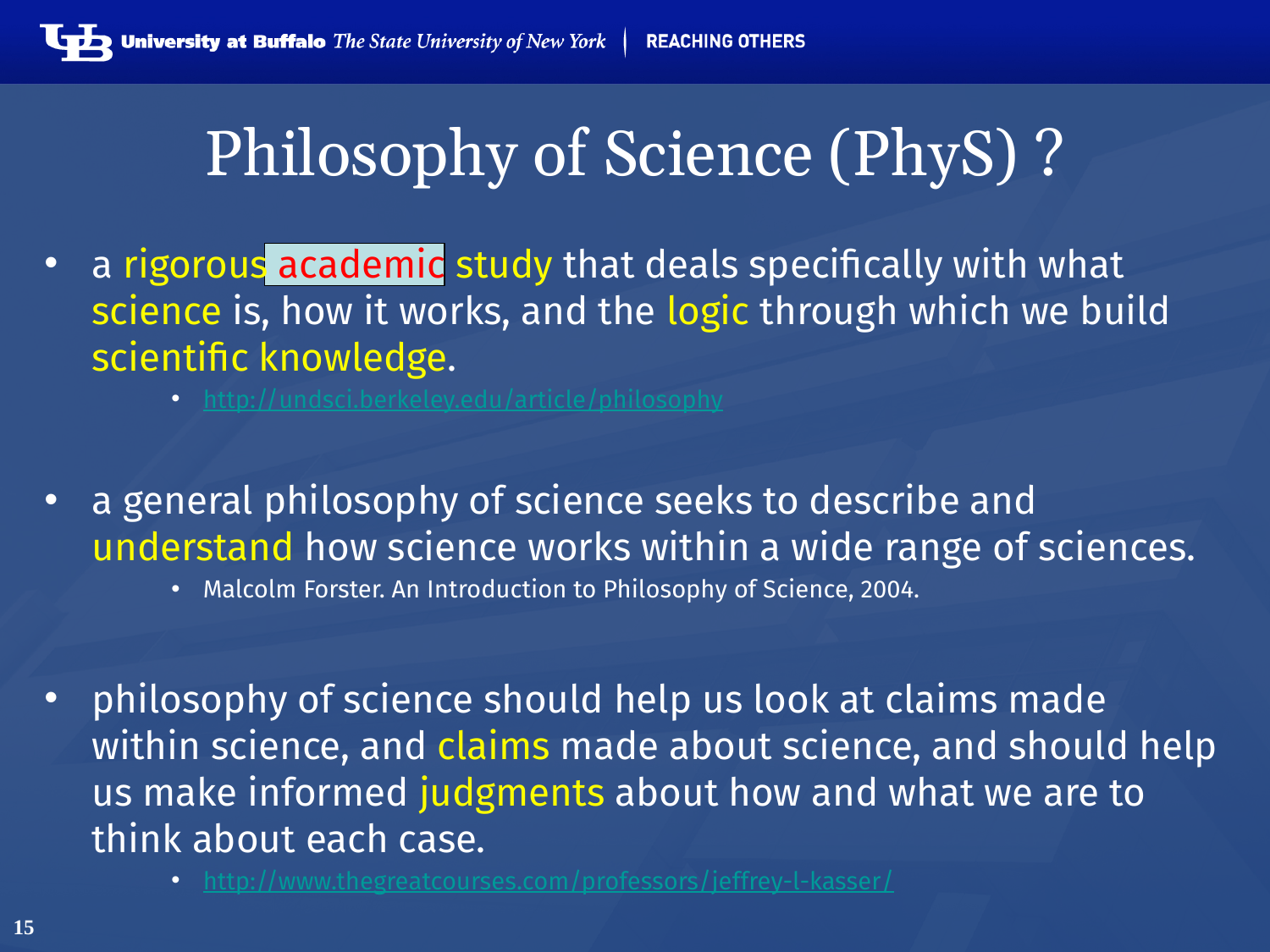

# Philosophy of Science (PhyS) ?
a rigorous academic study that deals specifically with what science is, how it works, and the logic through which we build scientific knowledge.
http://undsci.berkeley.edu/article/philosophy

a general philosophy of science seeks to describe and understand how science works within a wide range of sciences.
Malcolm Forster. An Introduction to Philosophy of Science, 2004.

philosophy of science should help us look at claims made within science, and claims made about science, and should help us make informed judgments about how and what we are to think about each case.
http://www.thegreatcourses.com/professors/jeffrey-l-kasser/

15